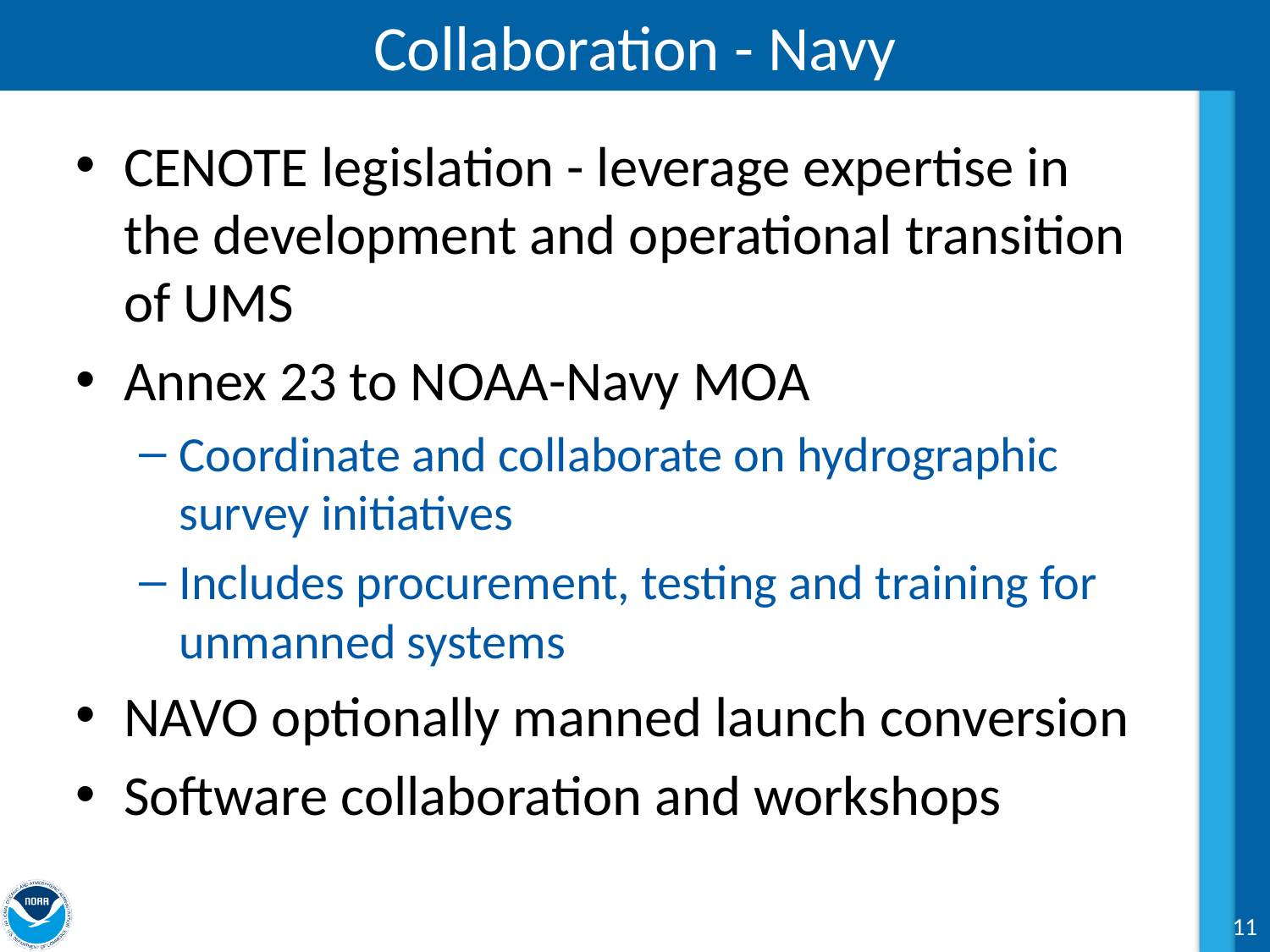

# Collaboration - Navy
CENOTE legislation - leverage expertise in the development and operational transition of UMS
Annex 23 to NOAA-Navy MOA
Coordinate and collaborate on hydrographic survey initiatives
Includes procurement, testing and training for unmanned systems
NAVO optionally manned launch conversion
Software collaboration and workshops

11